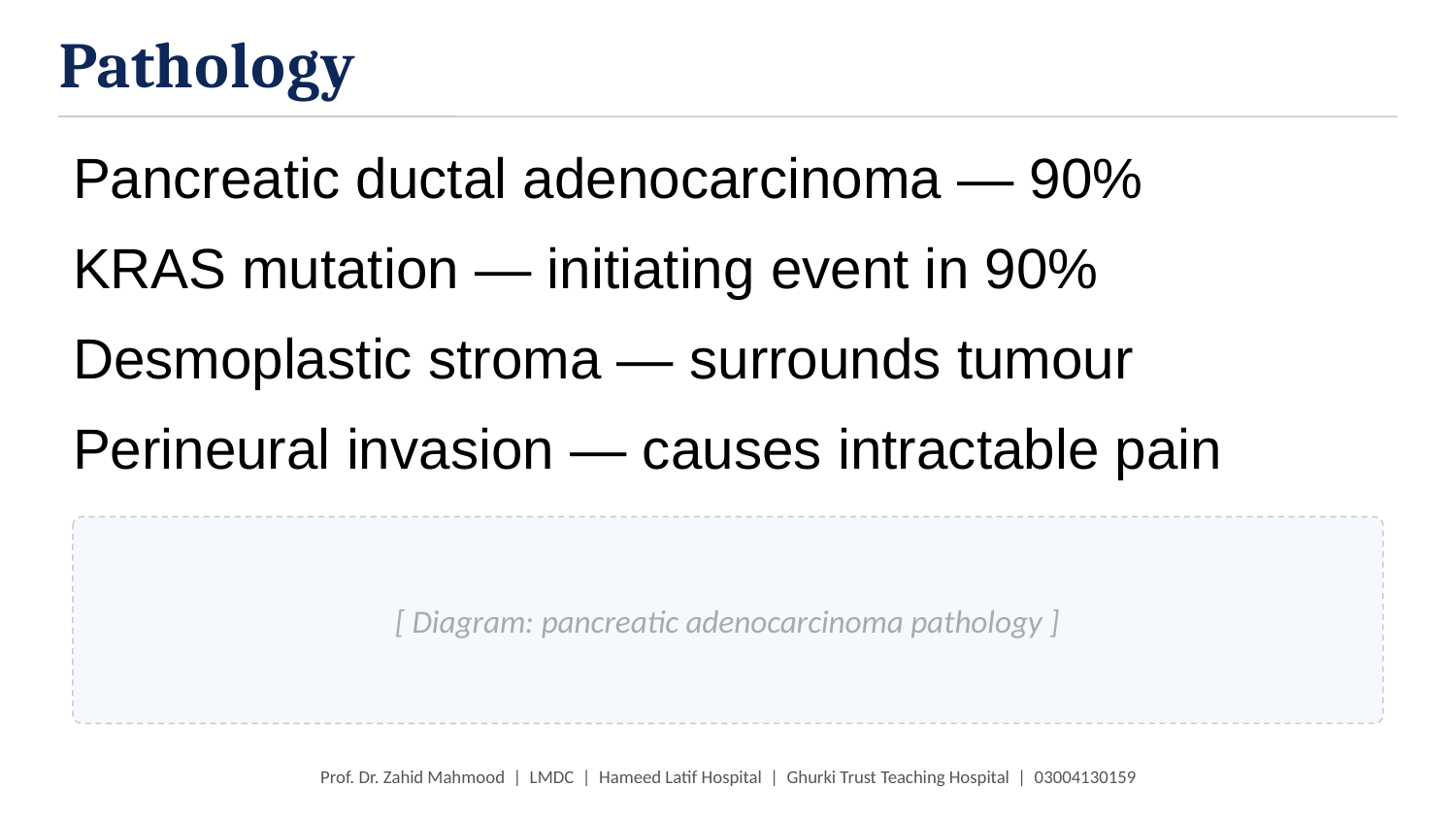

Pathology

Pancreatic ductal adenocarcinoma — 90%
KRAS mutation — initiating event in 90%
Desmoplastic stroma — surrounds tumour
Perineural invasion — causes intractable pain

[ Diagram: pancreatic adenocarcinoma pathology ]
Prof. Dr. Zahid Mahmood  |  LMDC  |  Hameed Latif Hospital  |  Ghurki Trust Teaching Hospital  |  03004130159